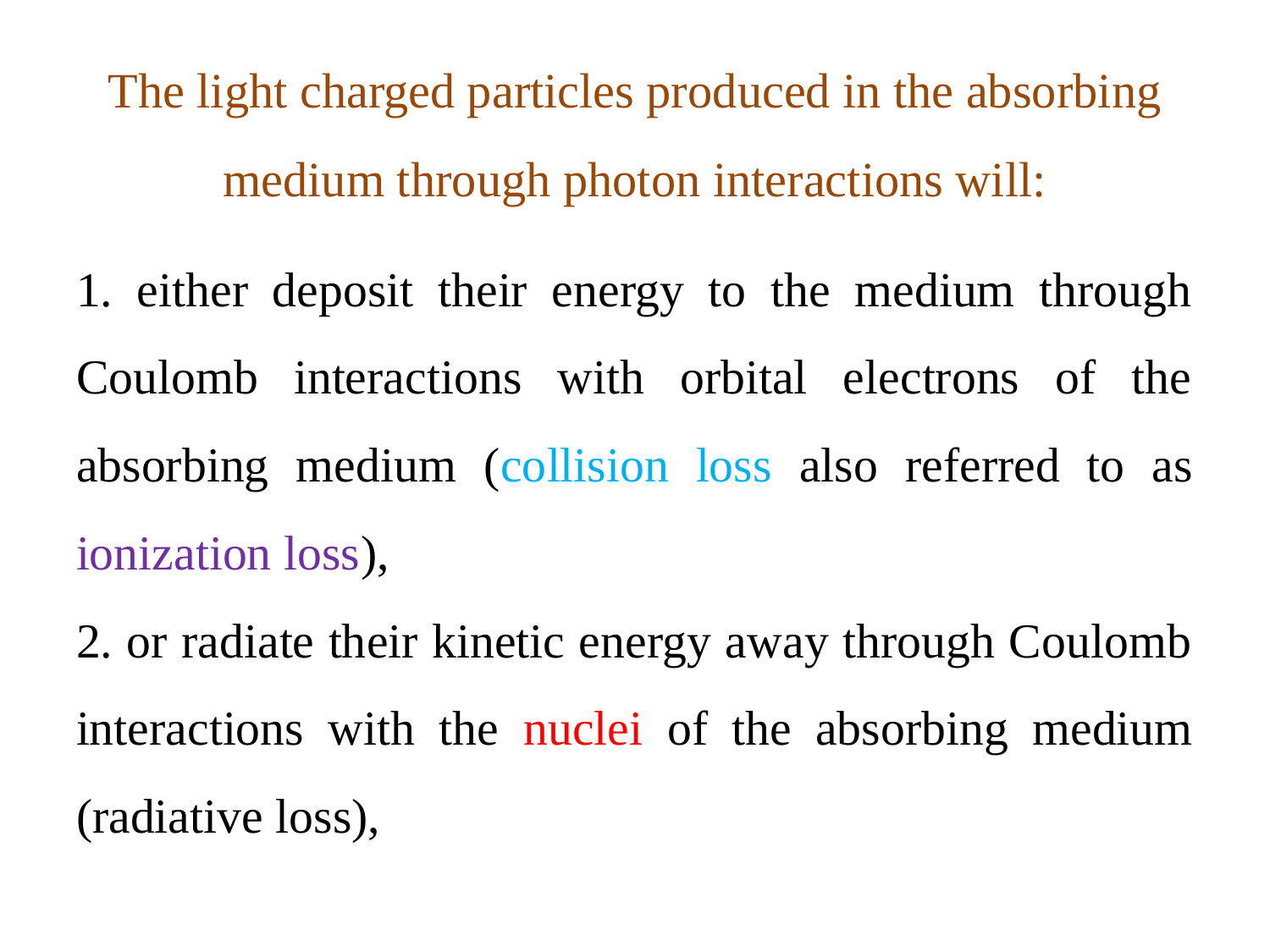

# The light charged particles produced in the absorbing medium through photon interactions will:
1. either deposit their energy to the medium through Coulomb interactions with orbital electrons of the absorbing medium (collision loss also referred to as ionization loss),
2. or radiate their kinetic energy away through Coulomb interactions with the nuclei of the absorbing medium (radiative loss),